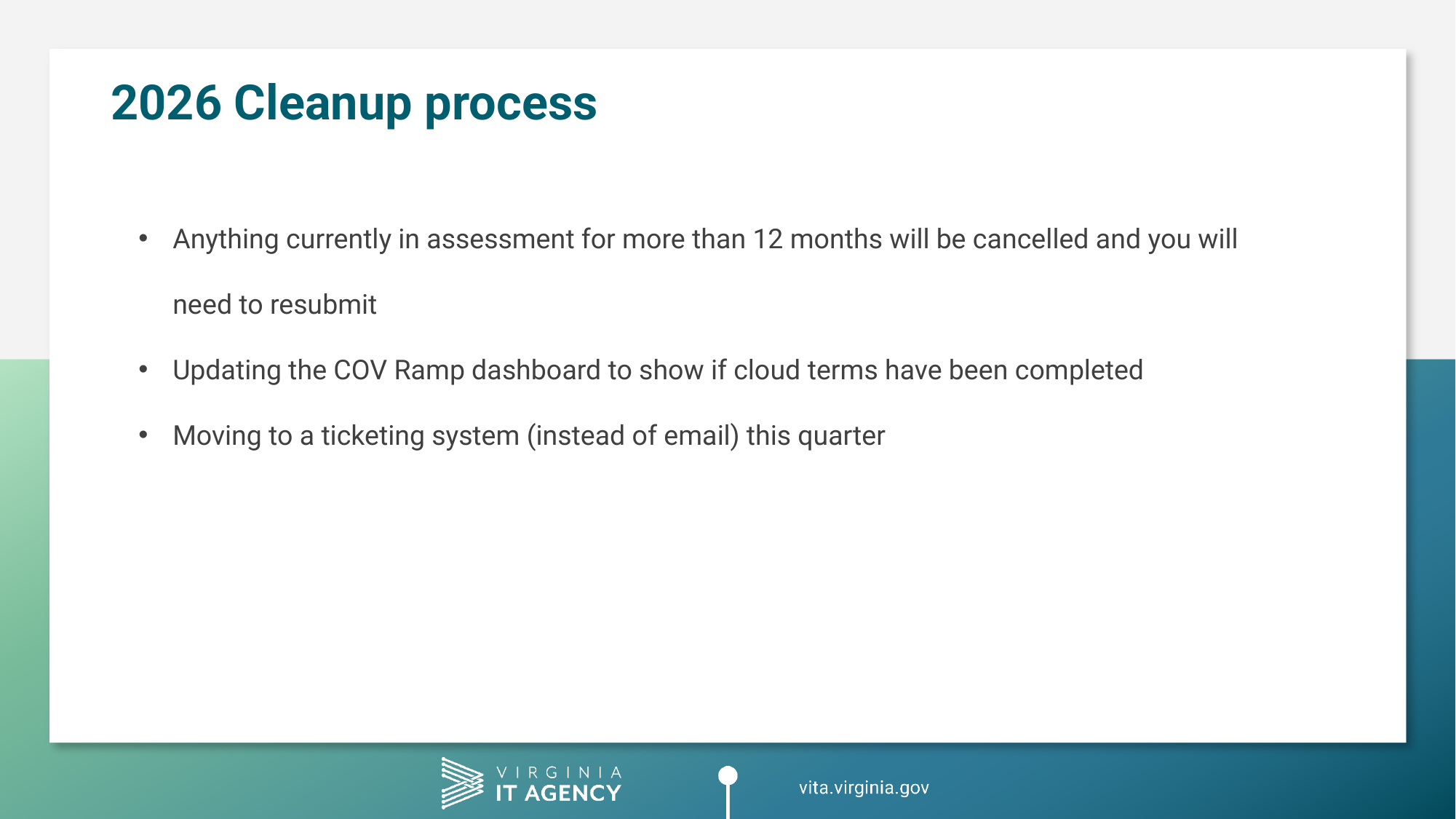

# 2026 Cleanup process
Anything currently in assessment for more than 12 months will be cancelled and you will need to resubmit
Updating the COV Ramp dashboard to show if cloud terms have been completed
Moving to a ticketing system (instead of email) this quarter